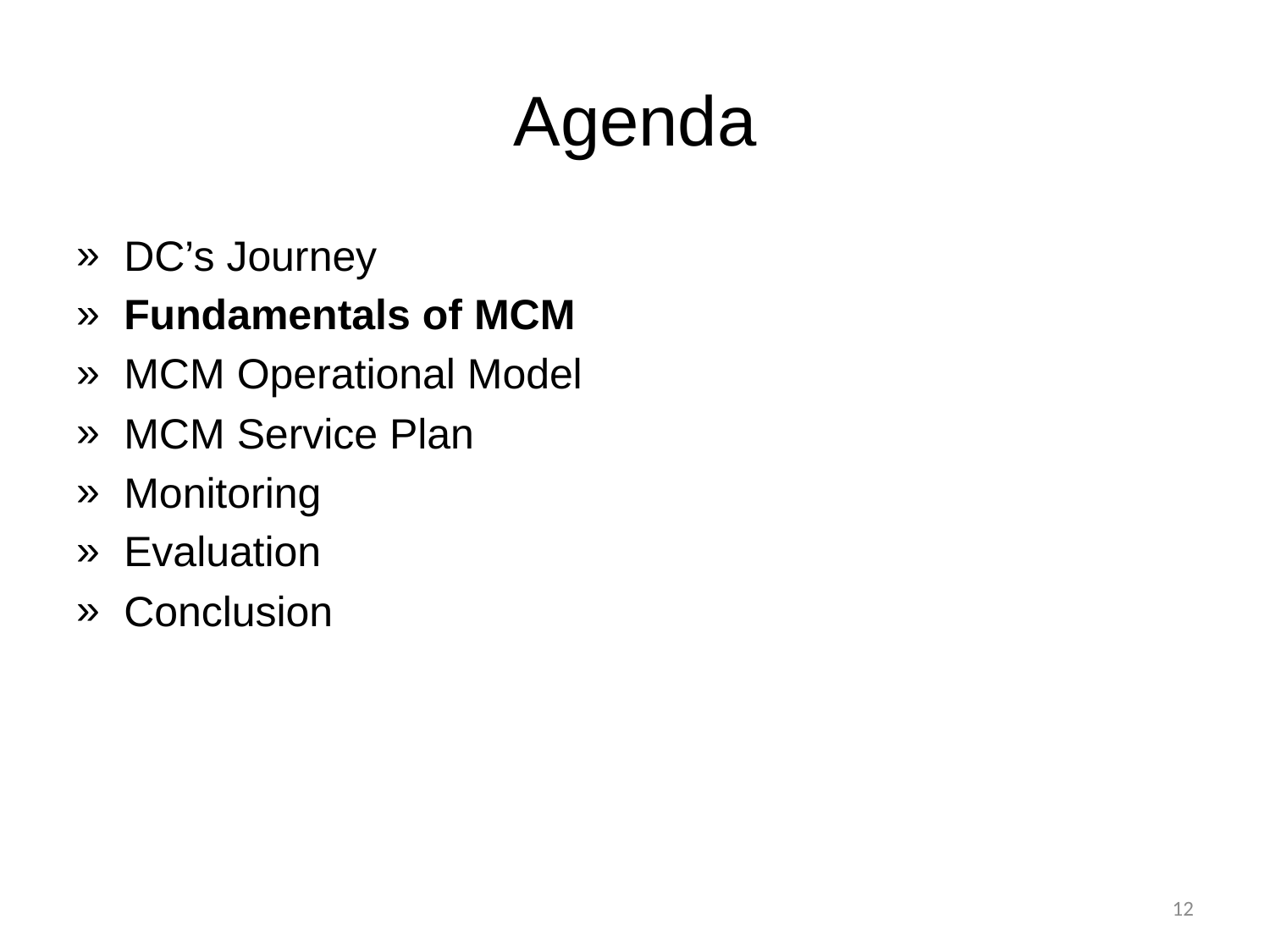

# Agenda
DC’s Journey
Fundamentals of MCM
MCM Operational Model
MCM Service Plan
Monitoring
Evaluation
Conclusion

12